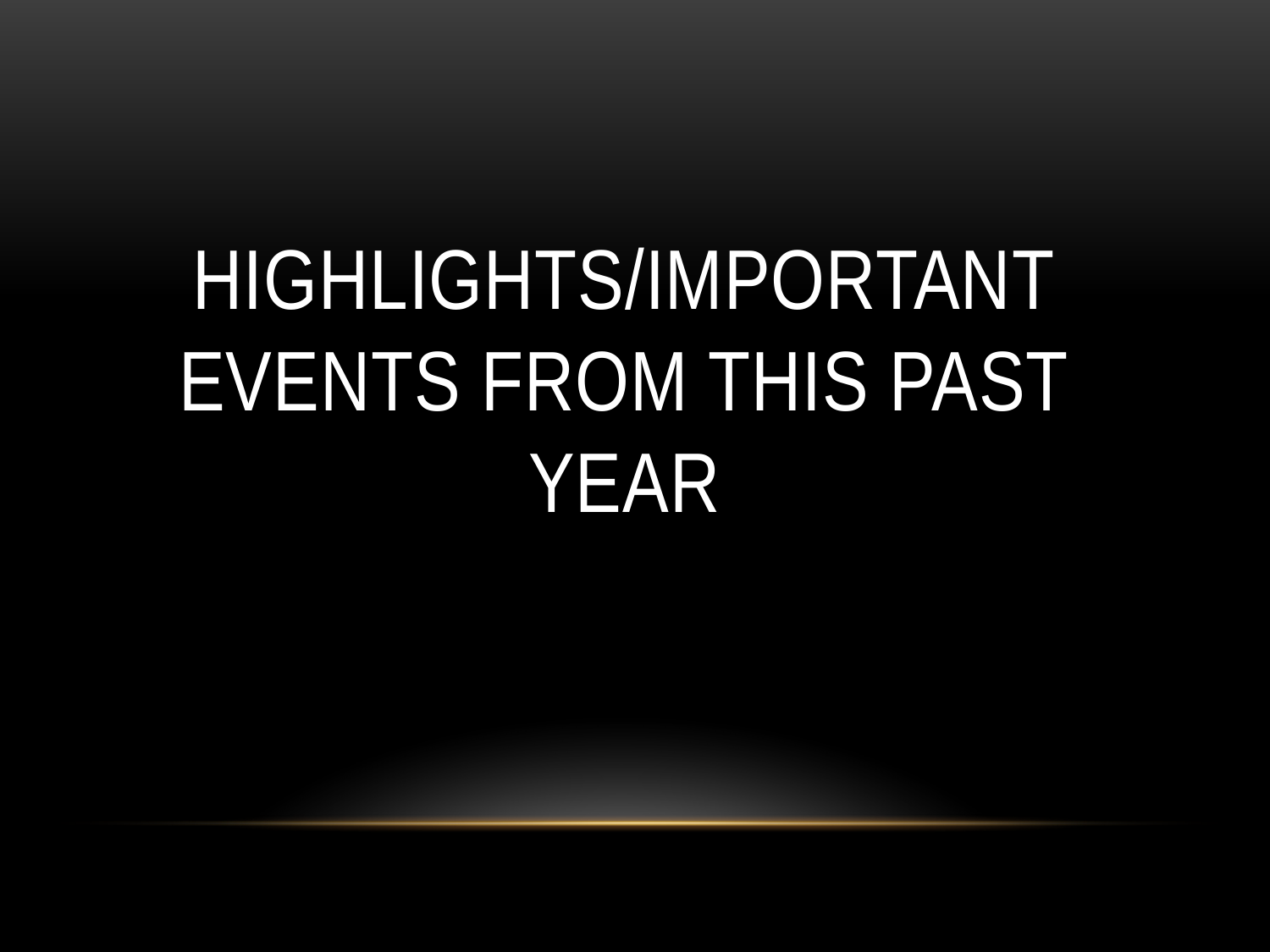

# Highlights/Important Events from this Past year